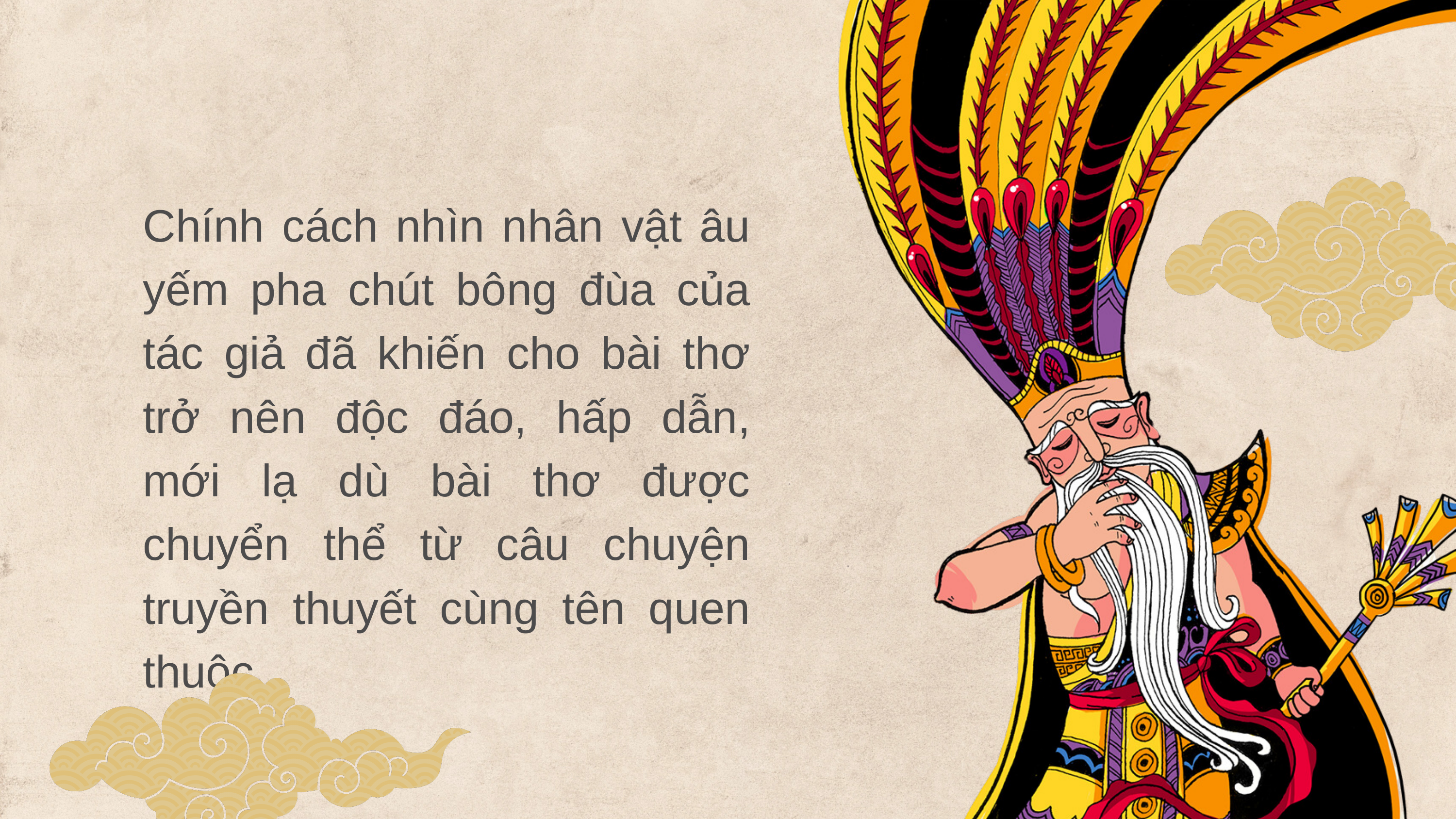

Chính cách nhìn nhân vật âu yếm pha chút bông đùa của tác giả đã khiến cho bài thơ trở nên độc đáo, hấp dẫn, mới lạ dù bài thơ được chuyển thể từ câu chuyện truyền thuyết cùng tên quen thuộc.